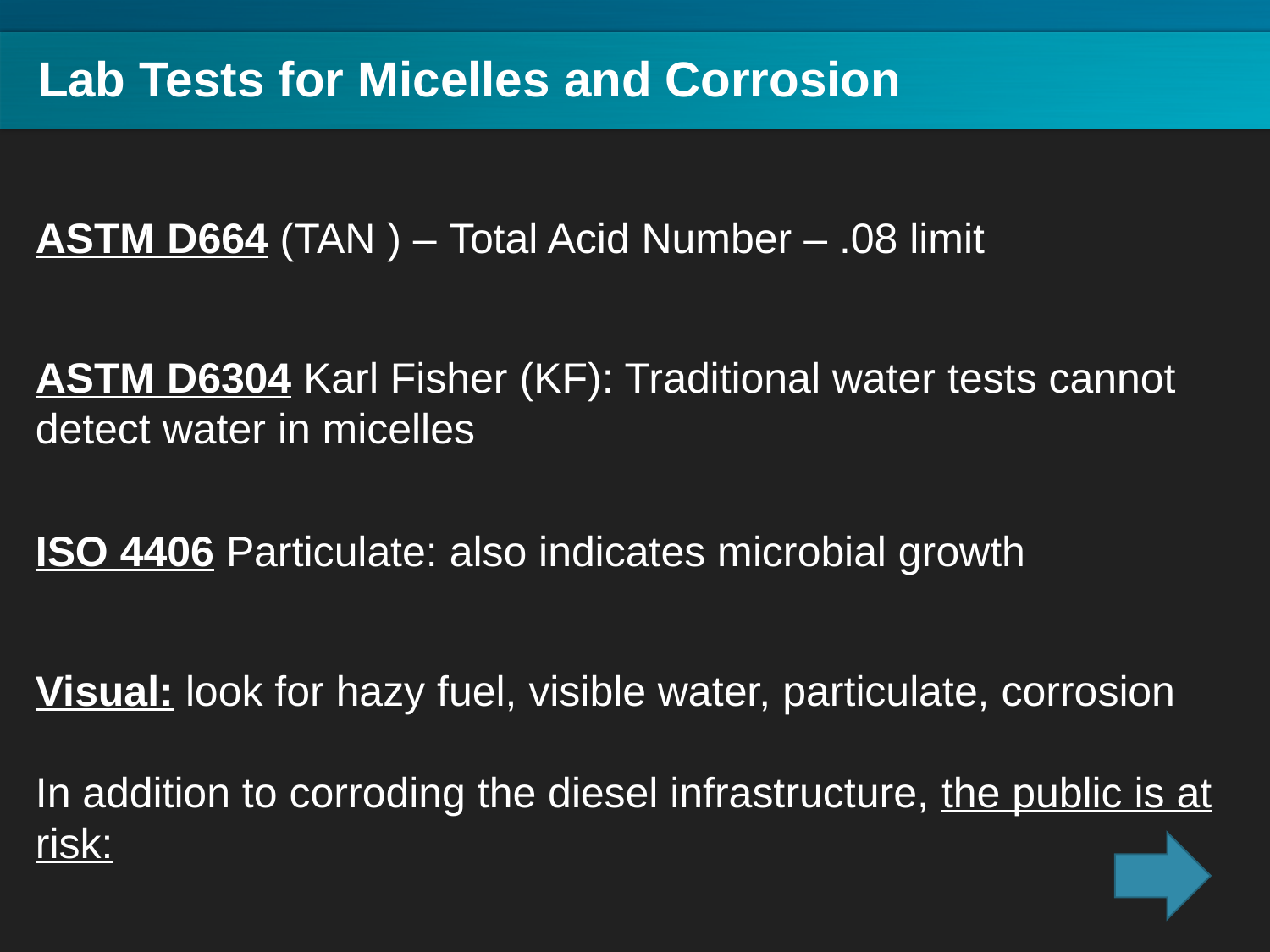

# Lab Tests for Micelles and Corrosion

ASTM D664 (TAN ) – Total Acid Number – .08 limit

ASTM D6304 Karl Fisher (KF): Traditional water tests cannot detect water in micelles

ISO 4406 Particulate: also indicates microbial growth

Visual: look for hazy fuel, visible water, particulate, corrosion

In addition to corroding the diesel infrastructure, the public is at risk: